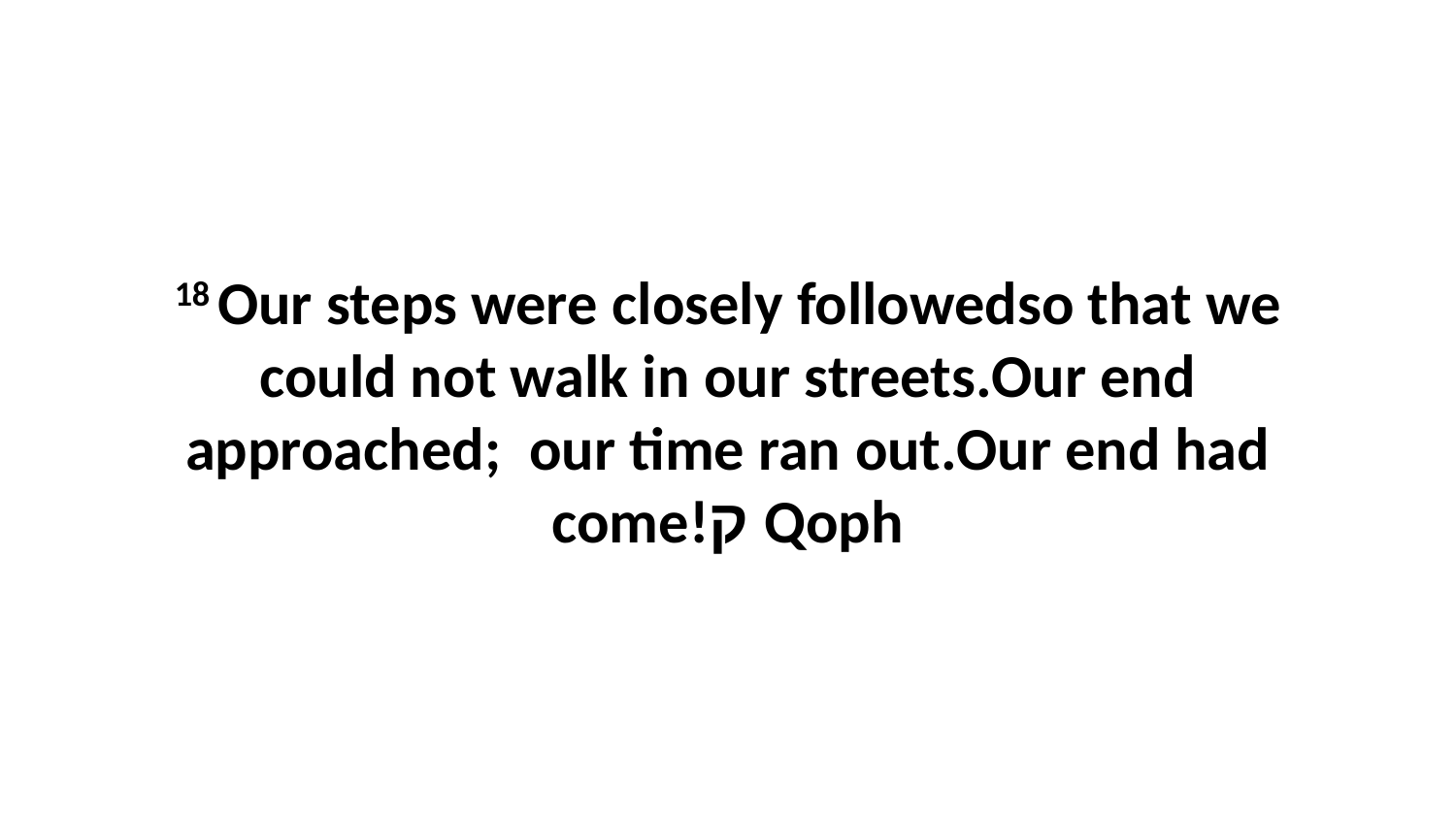

18 Our steps were closely followedso that we could not walk in our streets.Our end approached;  our time ran out.Our end had come!ק Qoph